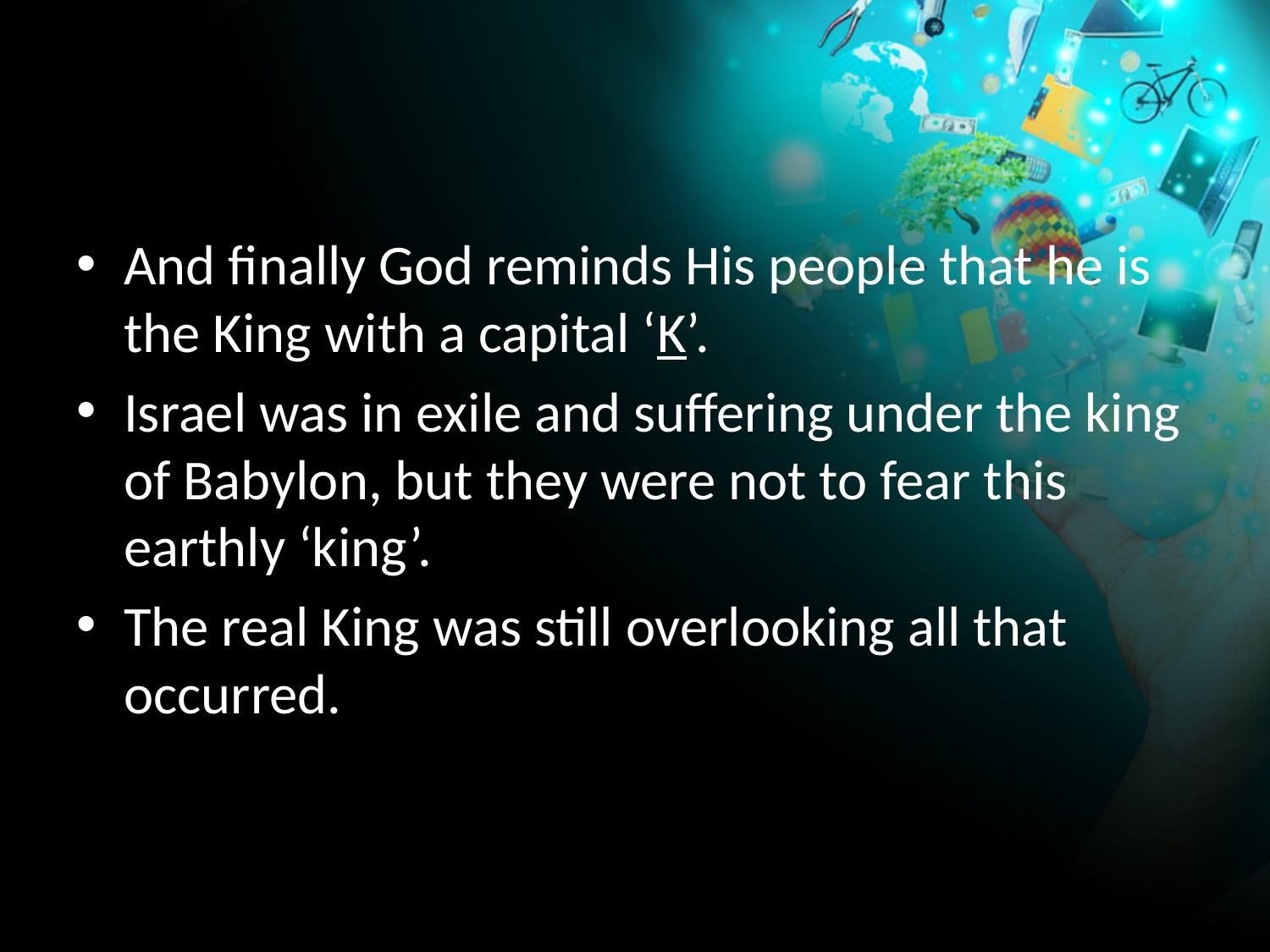

And finally God reminds His people that he is the King with a capital ‘K’.
Israel was in exile and suffering under the king of Babylon, but they were not to fear this earthly ‘king’.
The real King was still overlooking all that occurred.